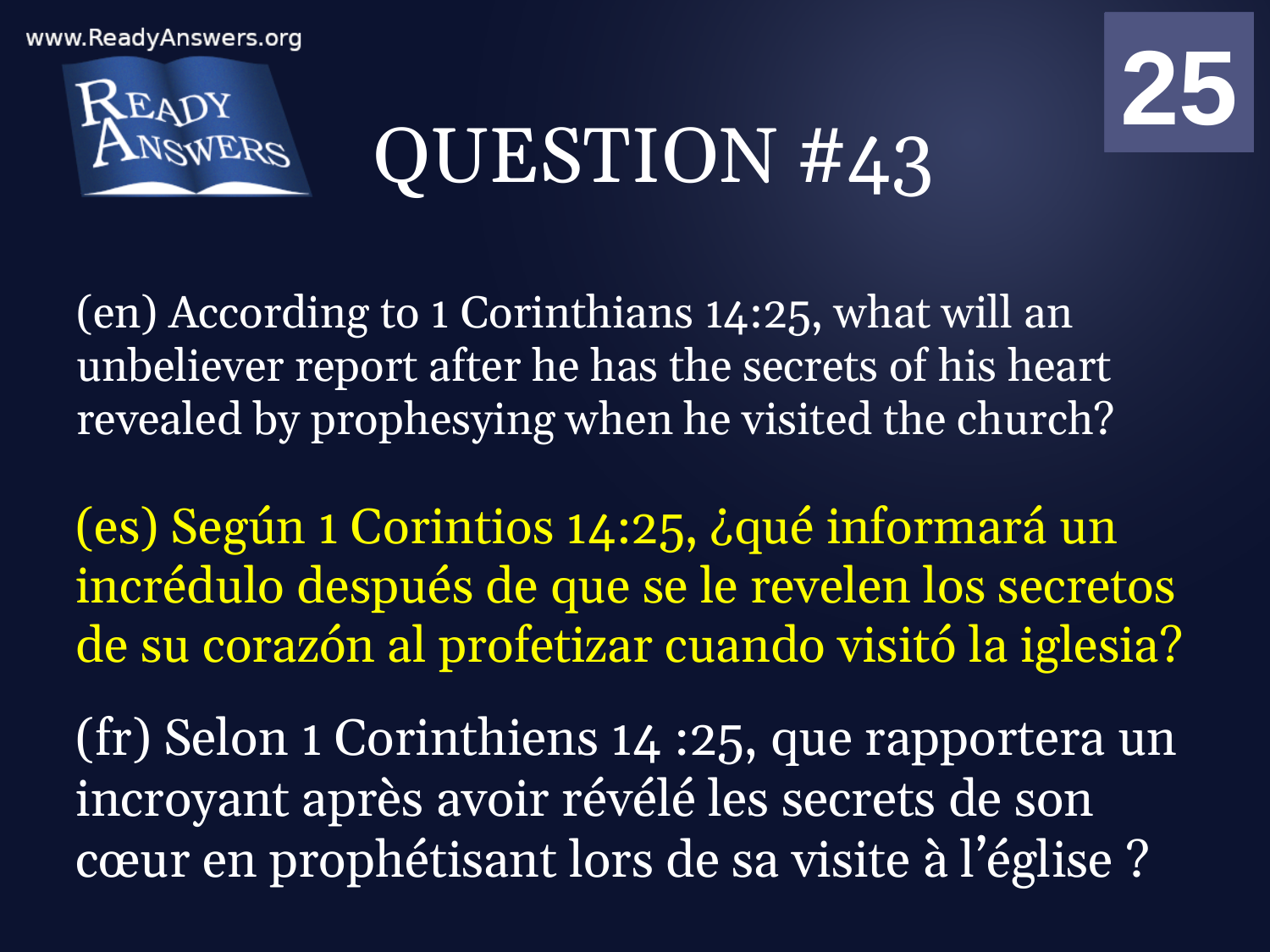

01
02
03
04
05
06
07
08
09
10
11
12
13
14
15
16
17
18
19
20
21
22
23
24
25
00
# QUESTION #43
(en) According to 1 Corinthians 14:25, what will an unbeliever report after he has the secrets of his heart revealed by prophesying when he visited the church?
(es) Según 1 Corintios 14:25, ¿qué informará un incrédulo después de que se le revelen los secretos de su corazón al profetizar cuando visitó la iglesia?
(fr) Selon 1 Corinthiens 14 :25, que rapportera un incroyant après avoir révélé les secrets de son cœur en prophétisant lors de sa visite à l’église ?